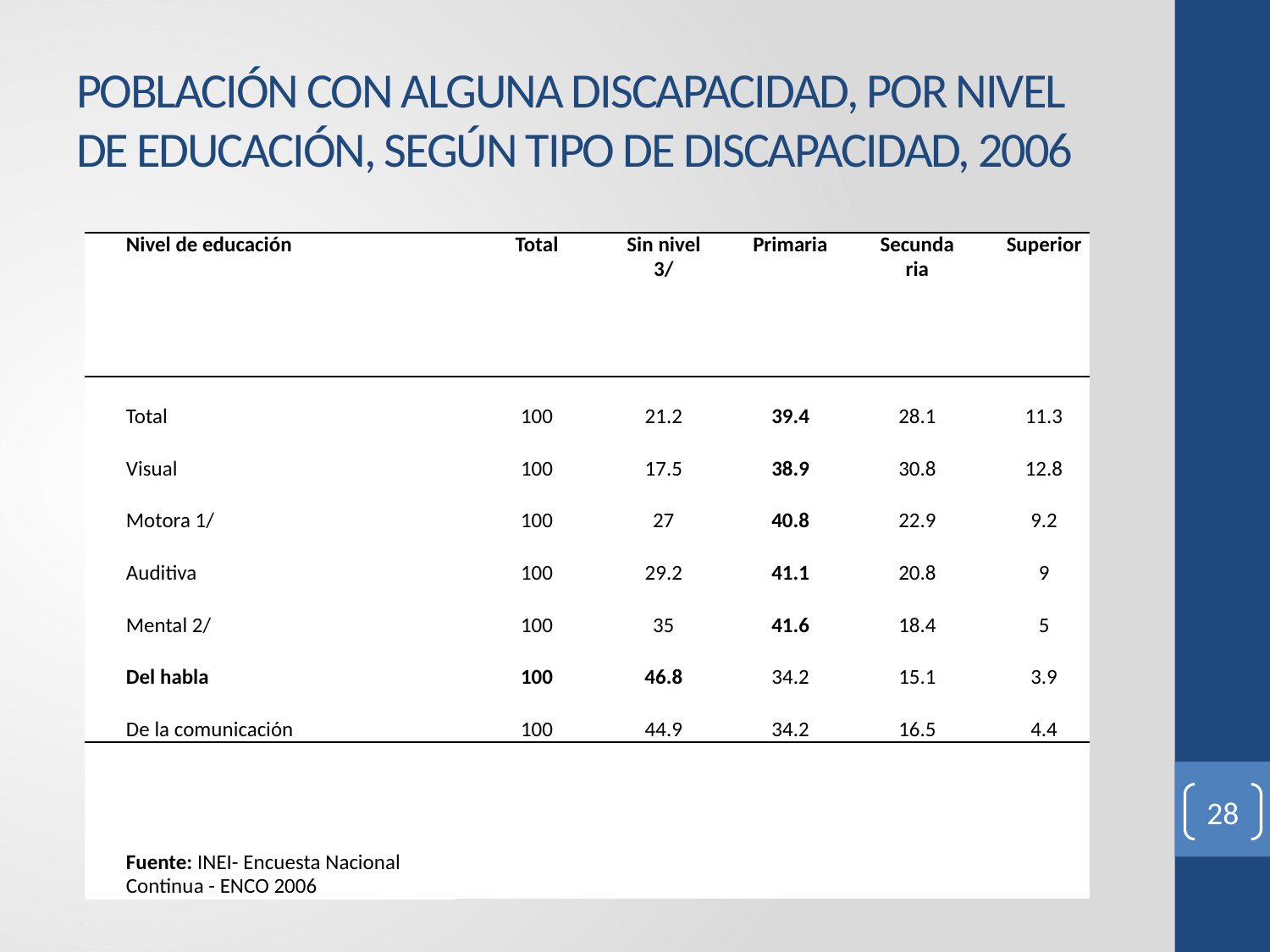

# POBLACIÓN CON ALGUNA DISCAPACIDAD, POR NIVEL DE EDUCACIÓN, SEGÚN TIPO DE DISCAPACIDAD, 2006
| Nivel de educación | Total | Sin nivel 3/ | Primaria | Secundaria | Superior |
| --- | --- | --- | --- | --- | --- |
| Total | 100 | 21.2 | 39.4 | 28.1 | 11.3 |
| Visual | 100 | 17.5 | 38.9 | 30.8 | 12.8 |
| Motora 1/ | 100 | 27 | 40.8 | 22.9 | 9.2 |
| Auditiva | 100 | 29.2 | 41.1 | 20.8 | 9 |
| Mental 2/ | 100 | 35 | 41.6 | 18.4 | 5 |
| Del habla | 100 | 46.8 | 34.2 | 15.1 | 3.9 |
| De la comunicación | 100 | 44.9 | 34.2 | 16.5 | 4.4 |
| Fuente: INEI- Encuesta Nacional Continua - ENCO 2006 |  |  |  |  |  |
28